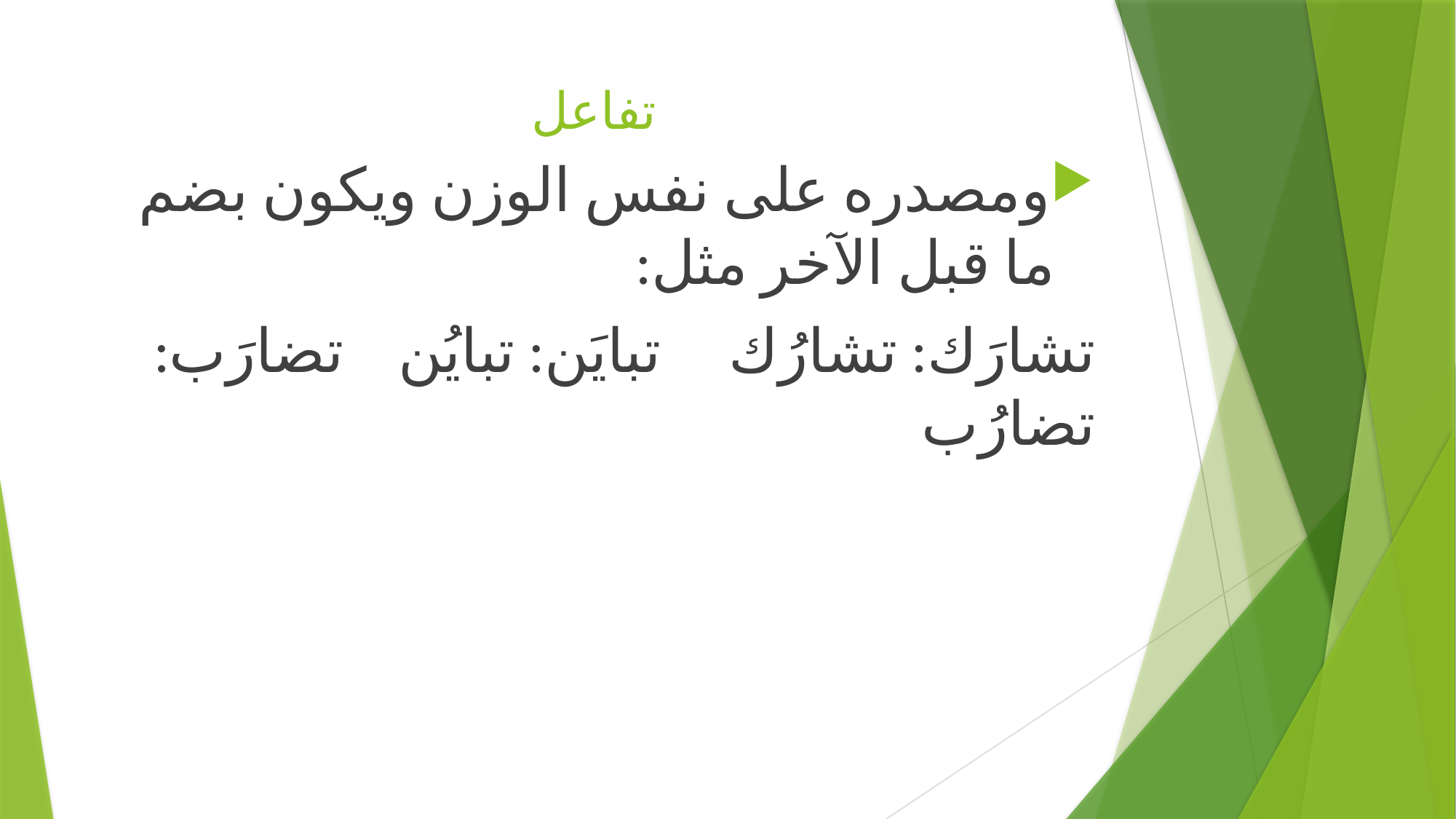

# تفاعل
ومصدره على نفس الوزن ويكون بضم ما قبل الآخر مثل:
تشارَك: تشارُك     تبايَن: تبايُن    تضارَب: تضارُب